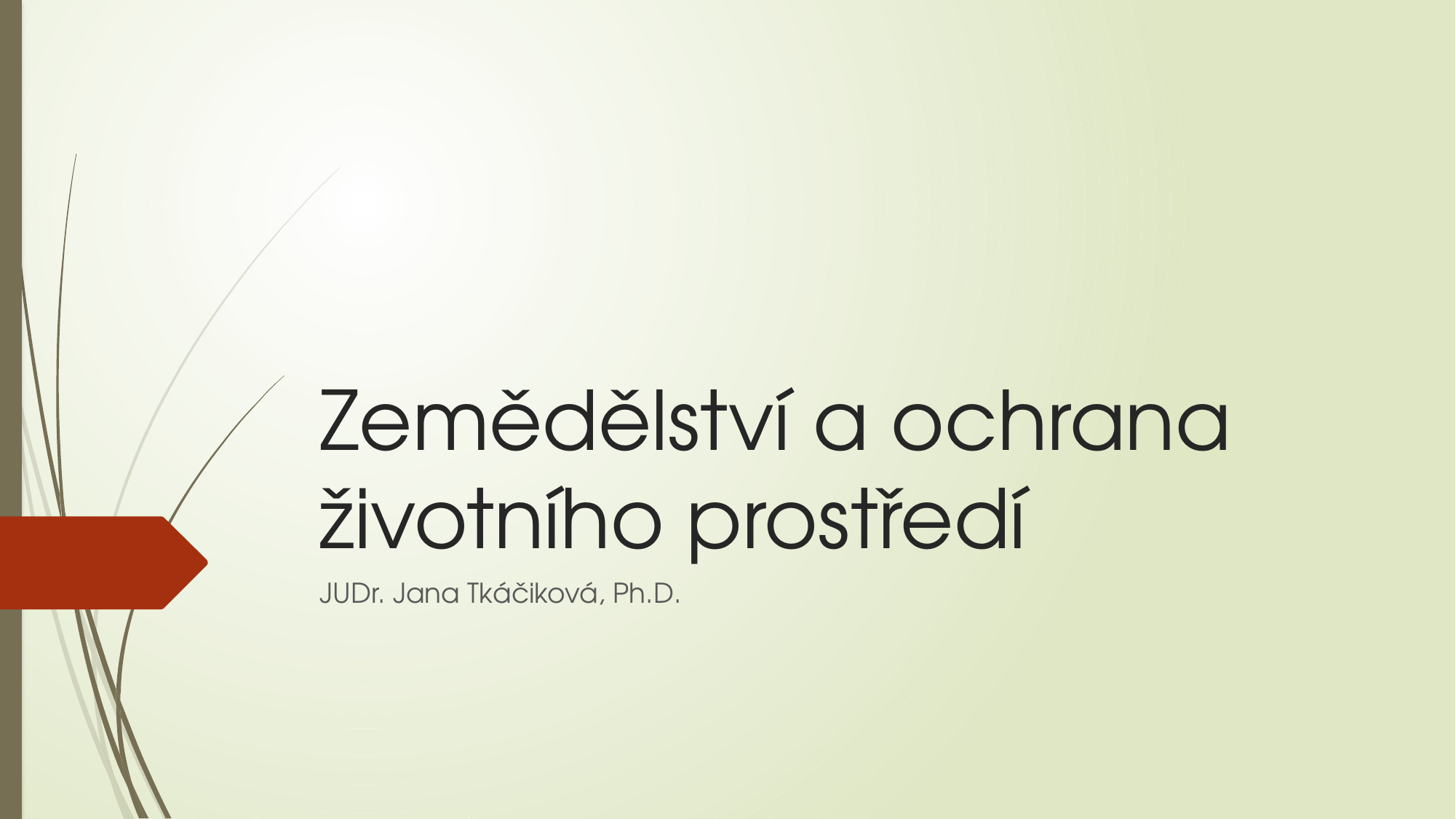

# Zemědělství a ochrana životního prostředí
JUDr. Jana Tkáčiková, Ph.D.